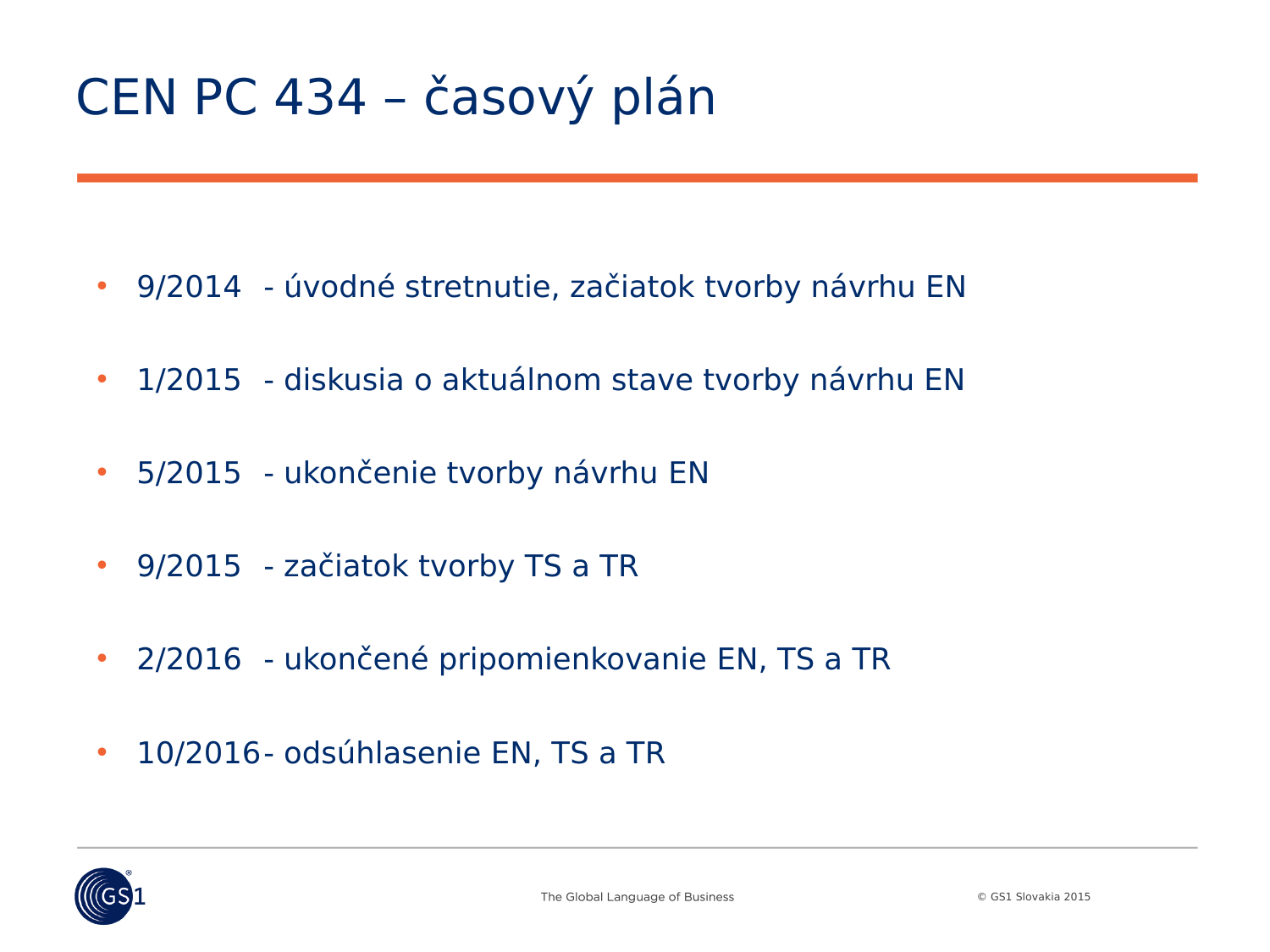

# CEN PC 434 – časový plán

9/2014	- úvodné stretnutie, začiatok tvorby návrhu EN

1/2015	- diskusia o aktuálnom stave tvorby návrhu EN

5/2015	- ukončenie tvorby návrhu EN

9/2015	- začiatok tvorby TS a TR

2/2016	- ukončené pripomienkovanie EN, TS a TR

10/2016	- odsúhlasenie EN, TS a TR